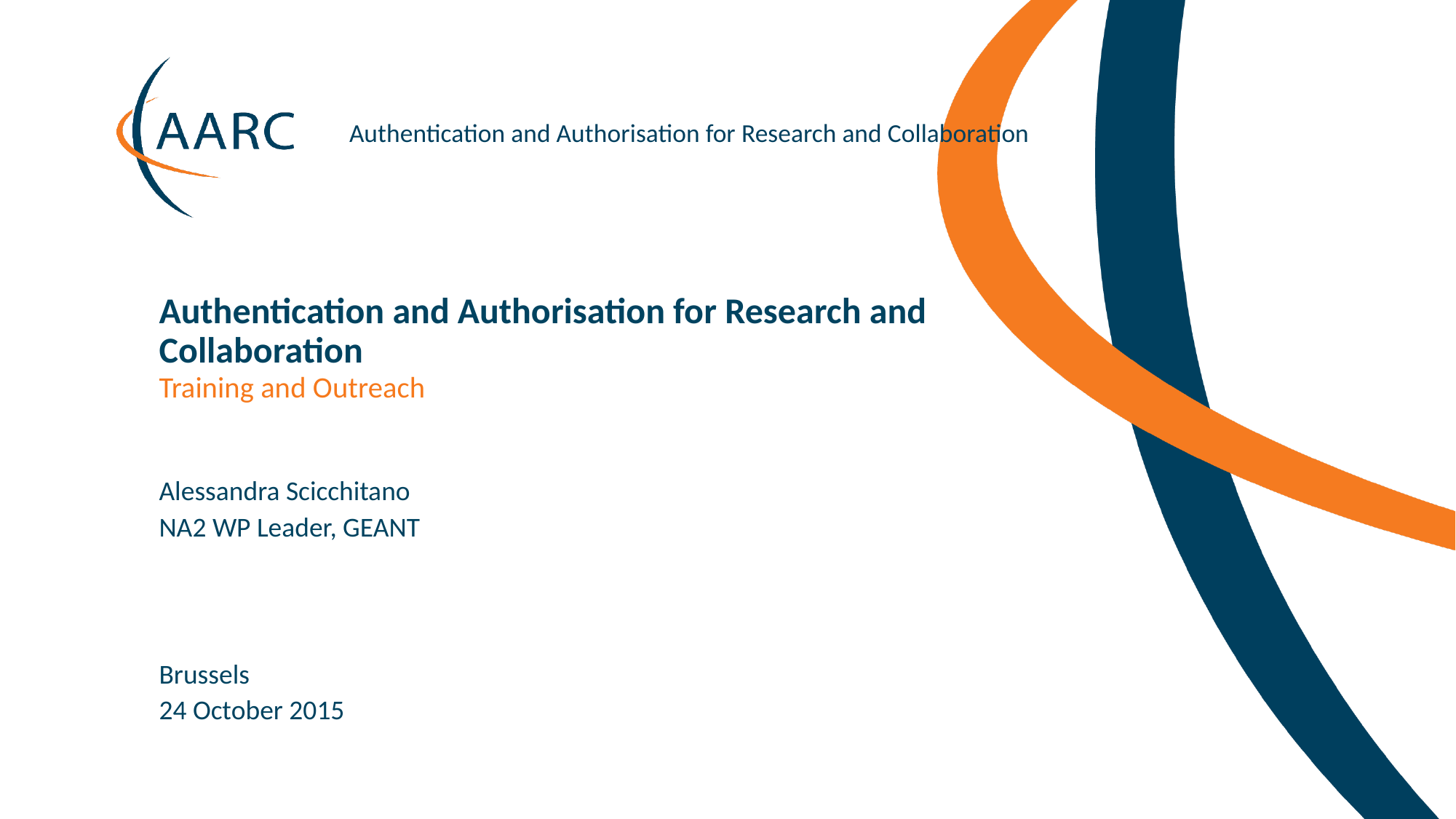

Authentication and Authorisation for Research and Collaboration
Training and Outreach
Alessandra Scicchitano

NA2 WP Leader, GEANT

Brussels
24 October 2015